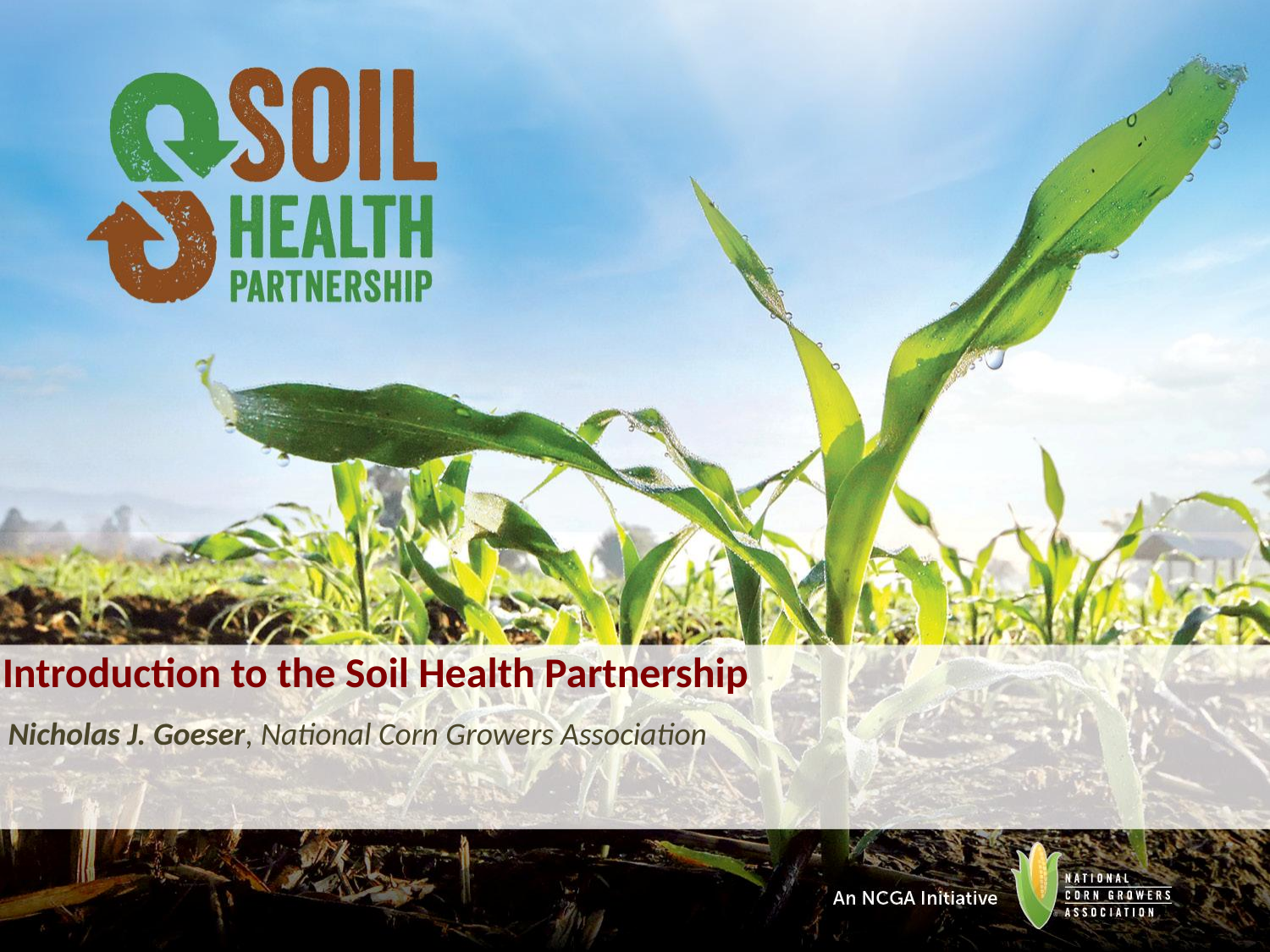

# Introduction to the Soil Health Partnership
Nicholas J. Goeser, National Corn Growers Association